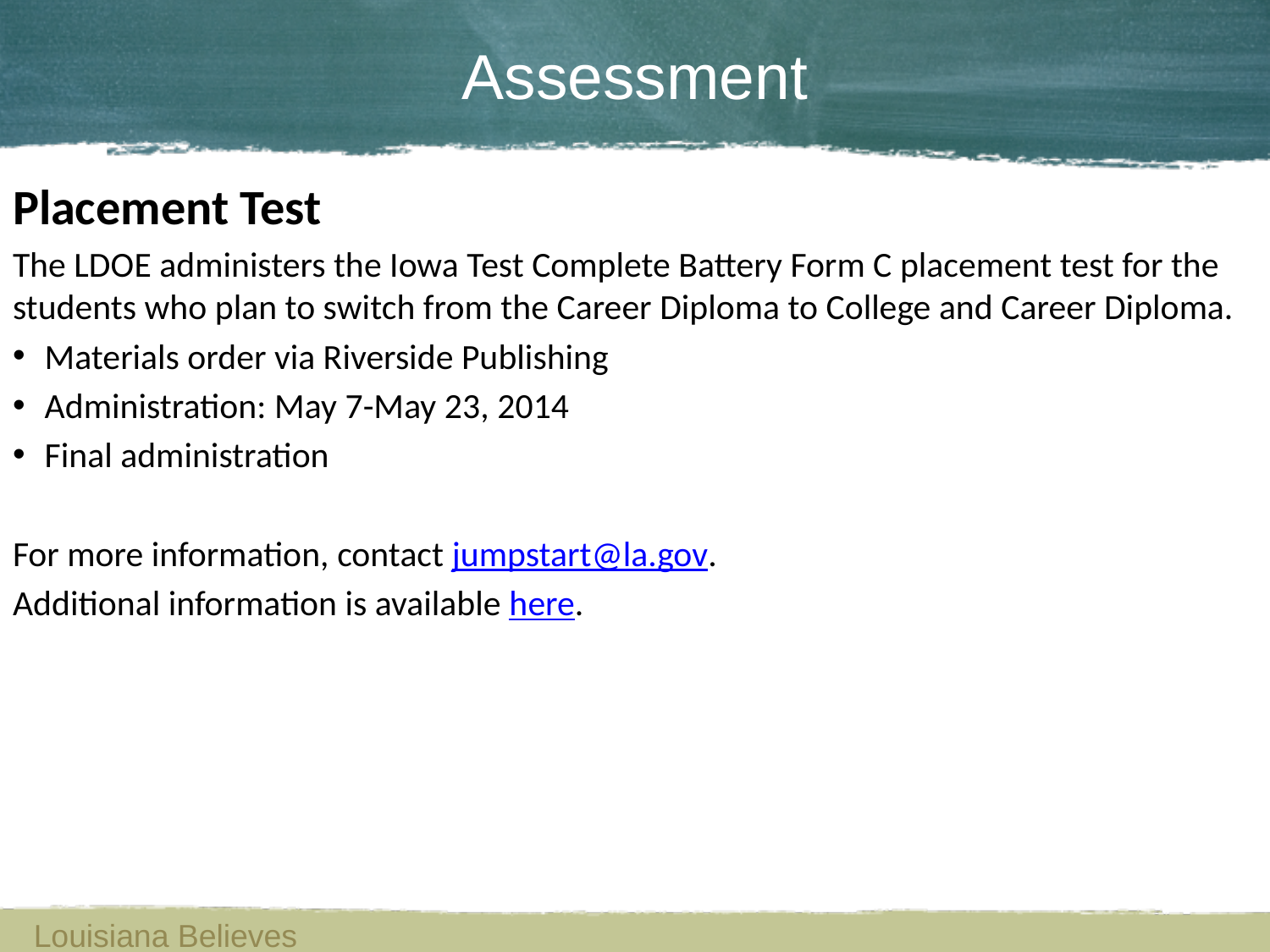

# Assessment
Placement Test
The LDOE administers the Iowa Test Complete Battery Form C placement test for the students who plan to switch from the Career Diploma to College and Career Diploma.
Materials order via Riverside Publishing
Administration: May 7-May 23, 2014
Final administration

For more information, contact jumpstart@la.gov.
Additional information is available here.
Louisiana Believes